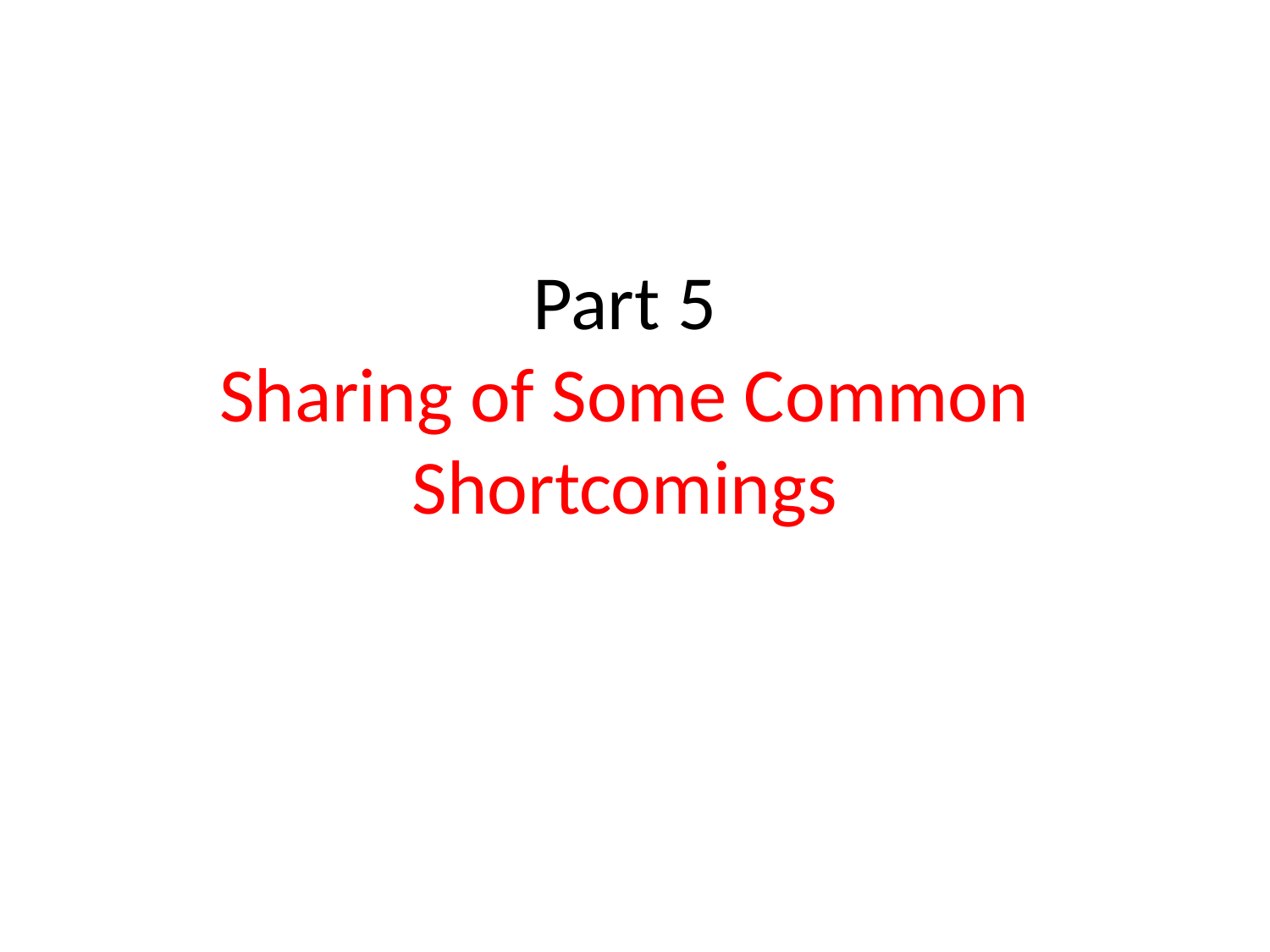

# Part 5 Sharing of Some Common Shortcomings